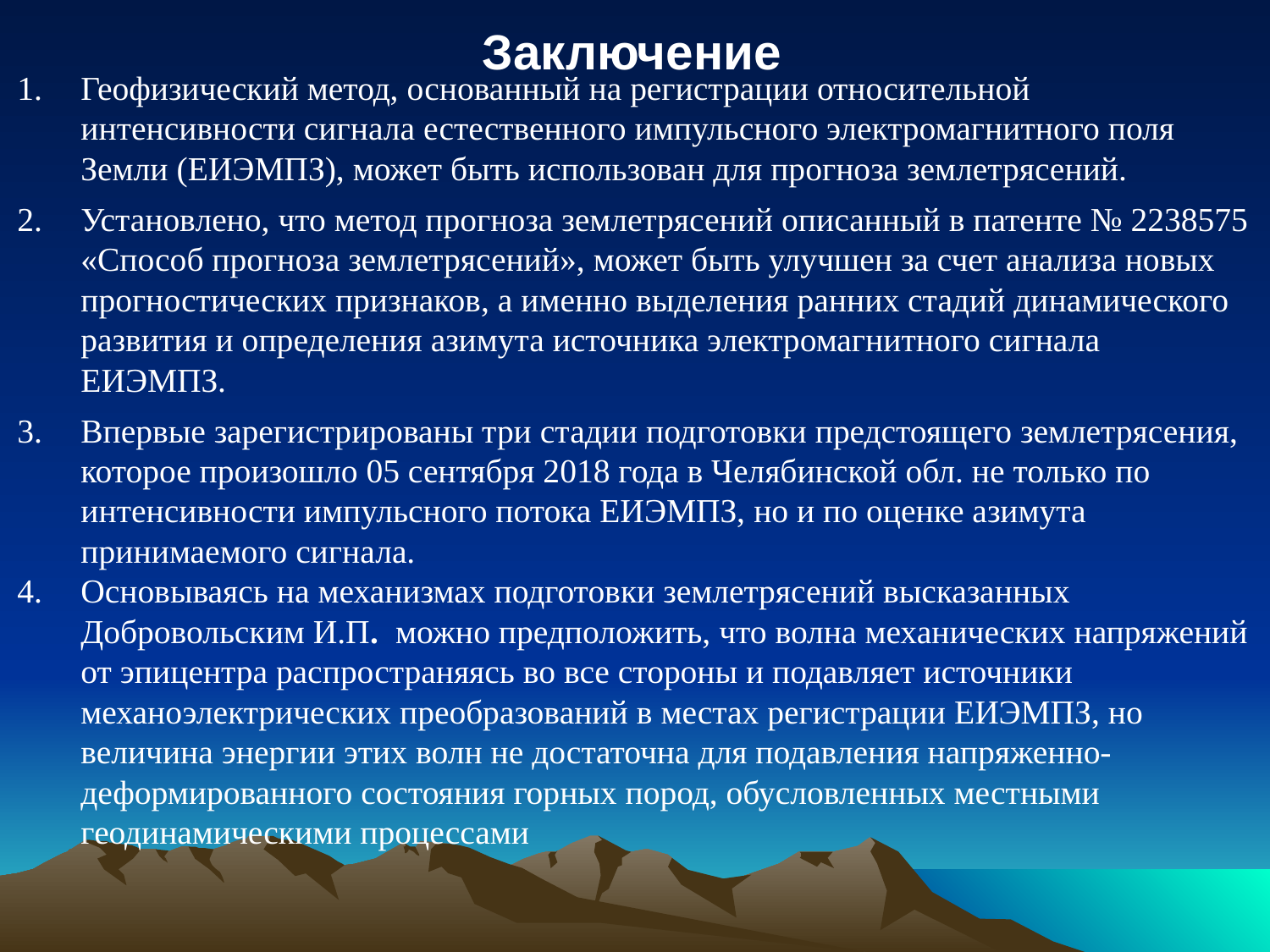

Заключение
Геофизический метод, основанный на регистрации относительной интенсивности сигнала естественного импульсного электромагнитного поля Земли (ЕИЭМПЗ), может быть использован для прогноза землетрясений.
Установлено, что метод прогноза землетрясений описанный в патенте № 2238575 «Способ прогноза землетрясений», может быть улучшен за счет анализа новых прогностических признаков, а именно выделения ранних стадий динамического развития и определения азимута источника электромагнитного сигнала ЕИЭМПЗ.
Впервые зарегистрированы три стадии подготовки предстоящего землетрясения, которое произошло 05 сентября 2018 года в Челябинской обл. не только по интенсивности импульсного потока ЕИЭМПЗ, но и по оценке азимута принимаемого сигнала.
Основываясь на механизмах подготовки землетрясений высказанных Добровольским И.П.  можно предположить, что волна механических напряжений от эпицентра распространяясь во все стороны и подавляет источники механоэлектрических преобразований в местах регистрации ЕИЭМПЗ, но величина энергии этих волн не достаточна для подавления напряженно-деформированного состояния горных пород, обусловленных местными геодинамическими процессами